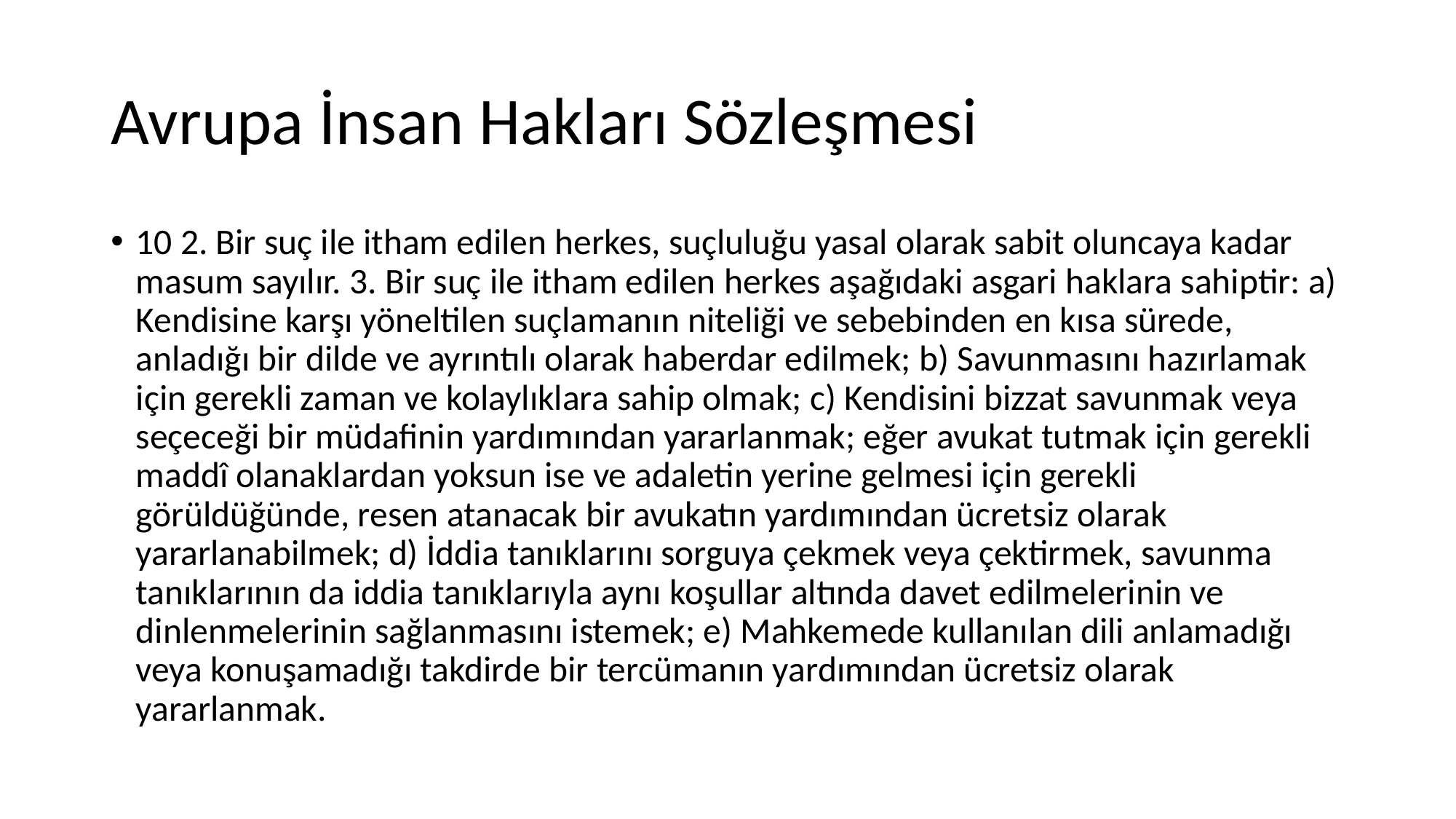

# Avrupa İnsan Hakları Sözleşmesi
10 2. Bir suç ile itham edilen herkes, suçluluğu yasal olarak sabit oluncaya kadar masum sayılır. 3. Bir suç ile itham edilen herkes aşağıdaki asgari haklara sahiptir: a) Kendisine karşı yöneltilen suçlamanın niteliği ve sebebinden en kısa sürede, anladığı bir dilde ve ayrıntılı olarak haberdar edilmek; b) Savunmasını hazırlamak için gerekli zaman ve kolaylıklara sahip olmak; c) Kendisini bizzat savunmak veya seçeceği bir müdafinin yardımından yararlanmak; eğer avukat tutmak için gerekli maddî olanaklardan yoksun ise ve adaletin yerine gelmesi için gerekli görüldüğünde, resen atanacak bir avukatın yardımından ücretsiz olarak yararlanabilmek; d) İddia tanıklarını sorguya çekmek veya çektirmek, savunma tanıklarının da iddia tanıklarıyla aynı koşullar altında davet edilmelerinin ve dinlenmelerinin sağlanmasını istemek; e) Mahkemede kullanılan dili anlamadığı veya konuşamadığı takdirde bir tercümanın yardımından ücretsiz olarak yararlanmak.